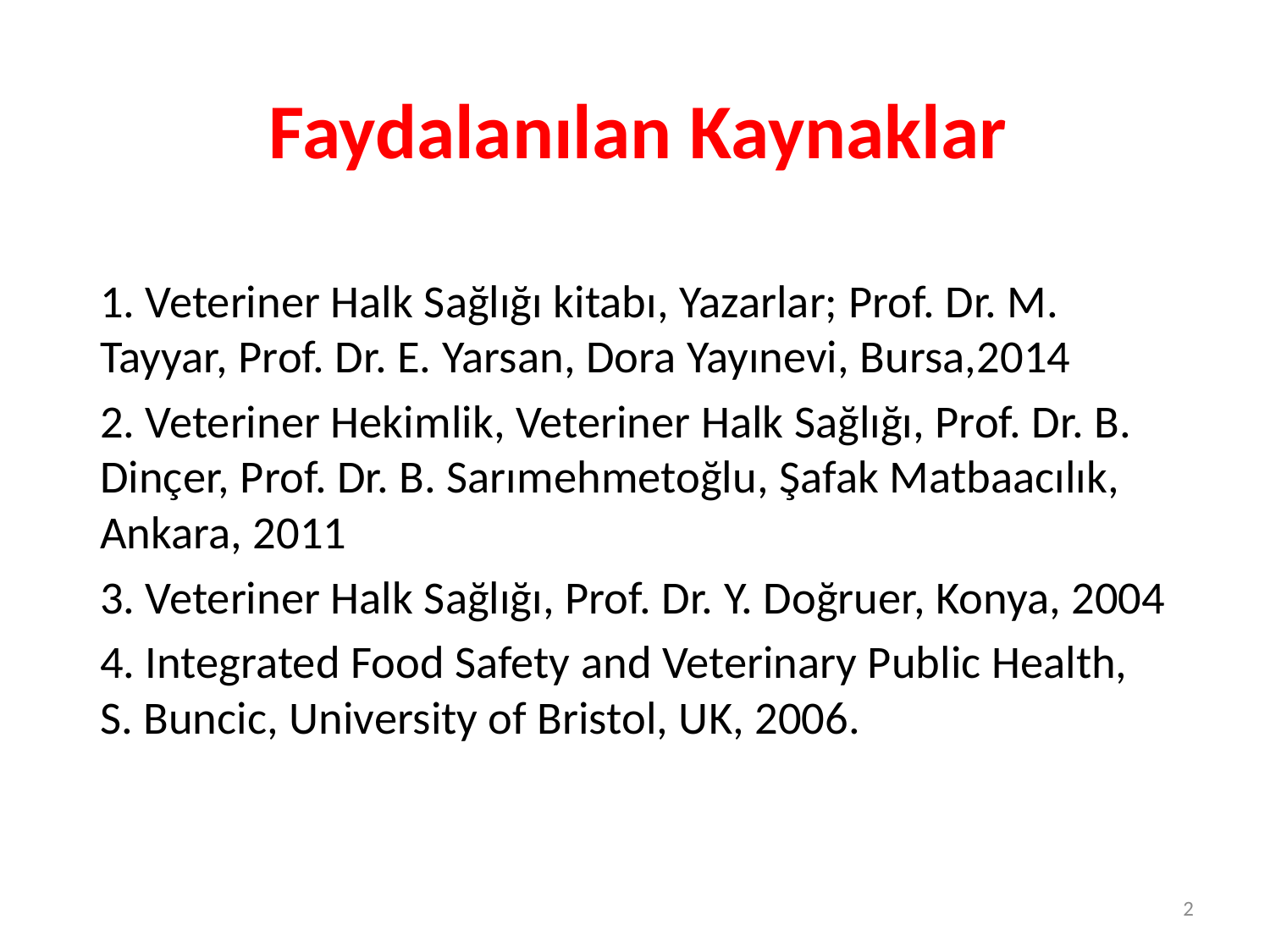

# Faydalanılan Kaynaklar
1. Veteriner Halk Sağlığı kitabı, Yazarlar; Prof. Dr. M. Tayyar, Prof. Dr. E. Yarsan, Dora Yayınevi, Bursa,2014
2. Veteriner Hekimlik, Veteriner Halk Sağlığı, Prof. Dr. B. Dinçer, Prof. Dr. B. Sarımehmetoğlu, Şafak Matbaacılık, Ankara, 2011
3. Veteriner Halk Sağlığı, Prof. Dr. Y. Doğruer, Konya, 2004
4. Integrated Food Safety and Veterinary Public Health, S. Buncic, University of Bristol, UK, 2006.

2